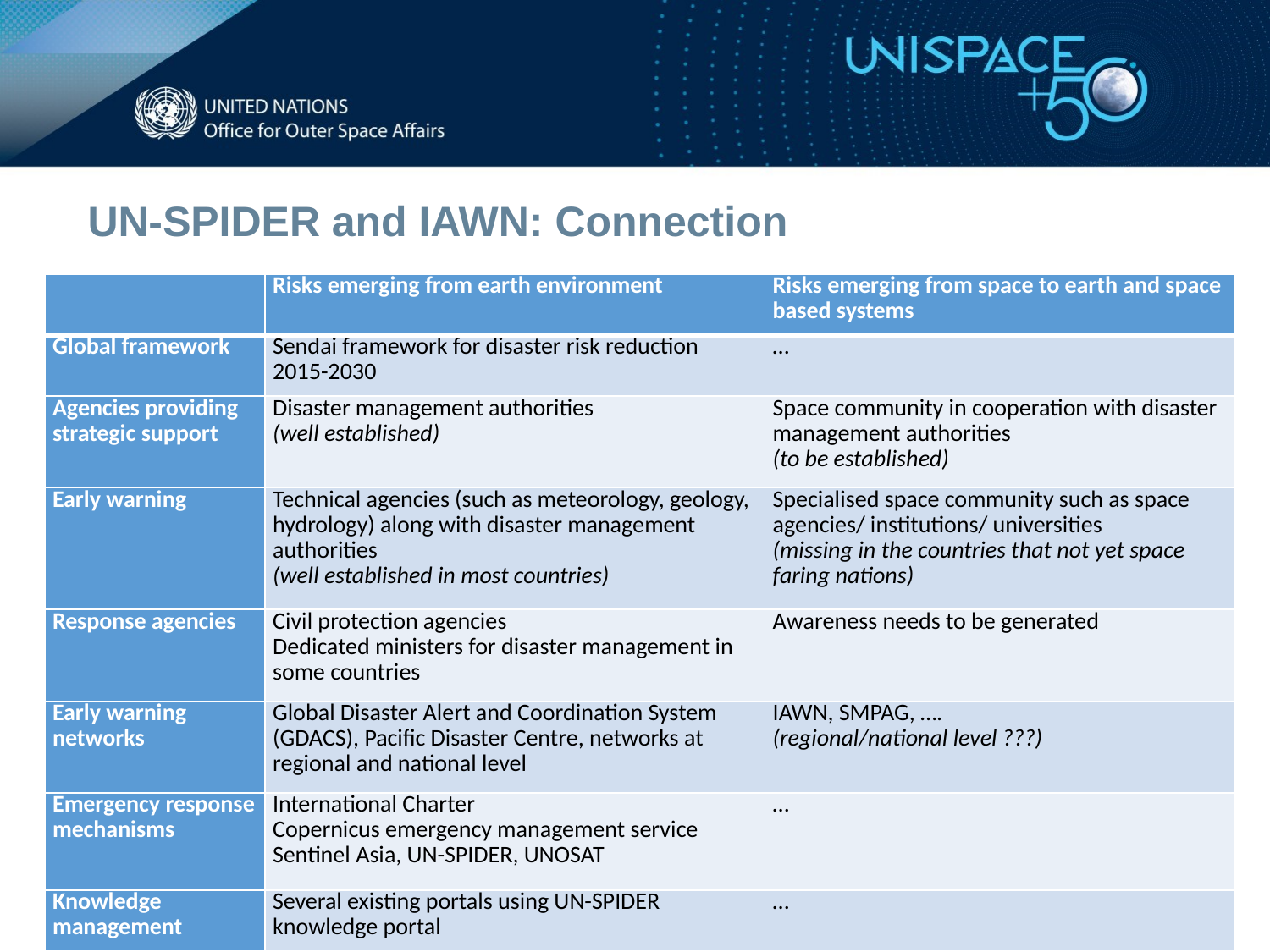

UN-SPIDER and IAWN: Connection
|  | Risks emerging from earth environment | Risks emerging from space to earth and space based systems |
| --- | --- | --- |
| Global framework | Sendai framework for disaster risk reduction 2015-2030 | … |
| Agencies providing strategic support | Disaster management authorities (well established) | Space community in cooperation with disaster management authorities (to be established) |
| Early warning | Technical agencies (such as meteorology, geology, hydrology) along with disaster management authorities (well established in most countries) | Specialised space community such as space agencies/ institutions/ universities (missing in the countries that not yet space faring nations) |
| Response agencies | Civil protection agencies Dedicated ministers for disaster management in some countries | Awareness needs to be generated |
| Early warning networks | Global Disaster Alert and Coordination System (GDACS), Pacific Disaster Centre, networks at regional and national level | IAWN, SMPAG, …. (regional/national level ???) |
| Emergency response mechanisms | International Charter Copernicus emergency management service Sentinel Asia, UN-SPIDER, UNOSAT | … |
| Knowledge management | Several existing portals using UN-SPIDER knowledge portal | … |